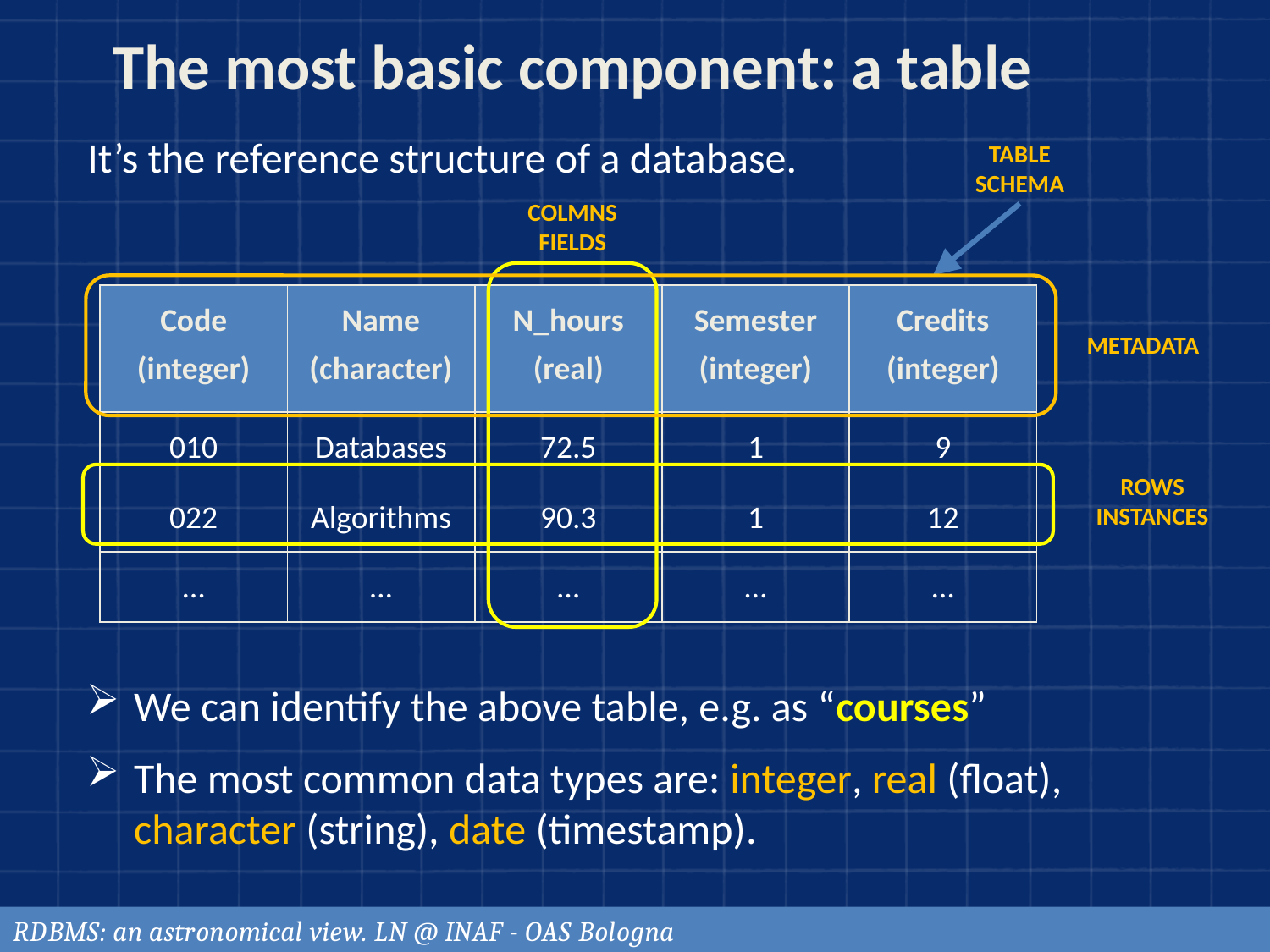

# The most basic component: a table
It’s the reference structure of a database.
TABLE
SCHEMA
COLMNS
FIELDS

| Code (integer) | Name (character) | N\_hours (real) | Semester (integer) | Credits (integer) |
| --- | --- | --- | --- | --- |
| 010 | Databases | 72.5 | 1 | 9 |
| 022 | Algorithms | 90.3 | 1 | 12 |
| … | … | … | … | … |
METADATA
ROWS
INSTANCES

We can identify the above table, e.g. as “courses”
The most common data types are: integer, real (float), character (string), date (timestamp).
RDBMS: an astronomical view. LN @ INAF - OAS Bologna
8